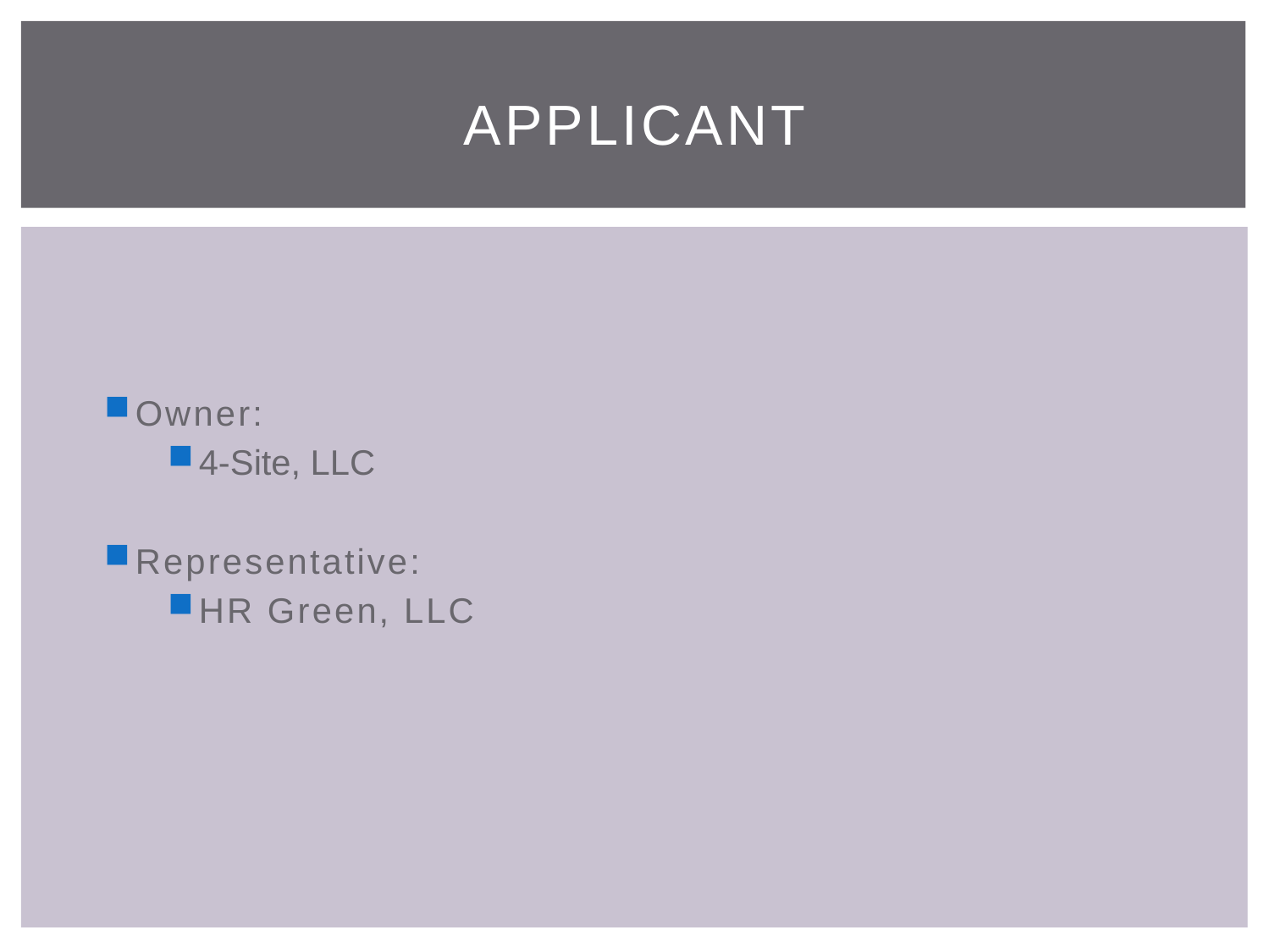

# Applicant
Owner:
4-Site, LLC

Representative:
HR Green, LLC